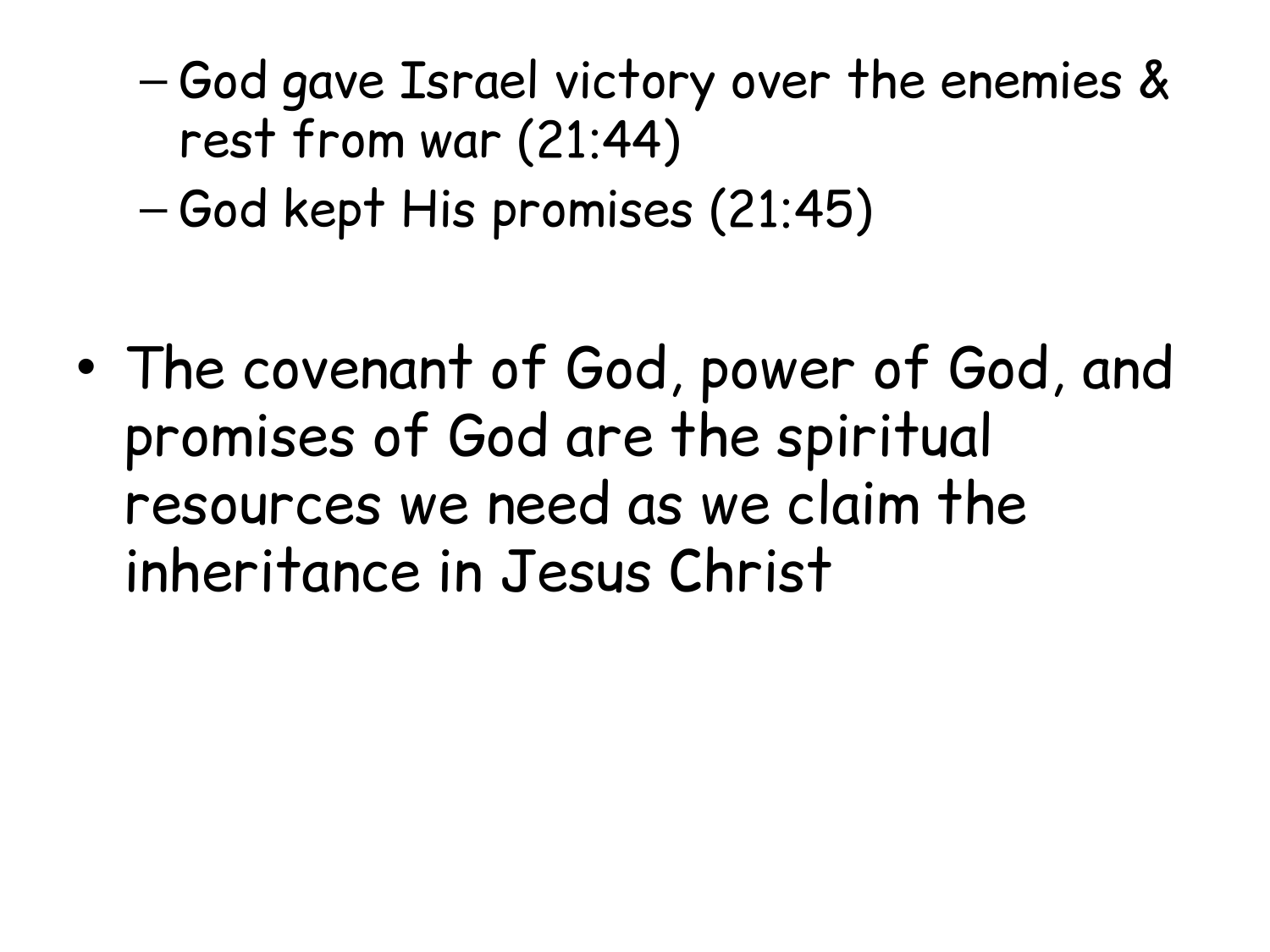

God gave Israel victory over the enemies & rest from war (21:44)
God kept His promises (21:45)

The covenant of God, power of God, and promises of God are the spiritual resources we need as we claim the inheritance in Jesus Christ